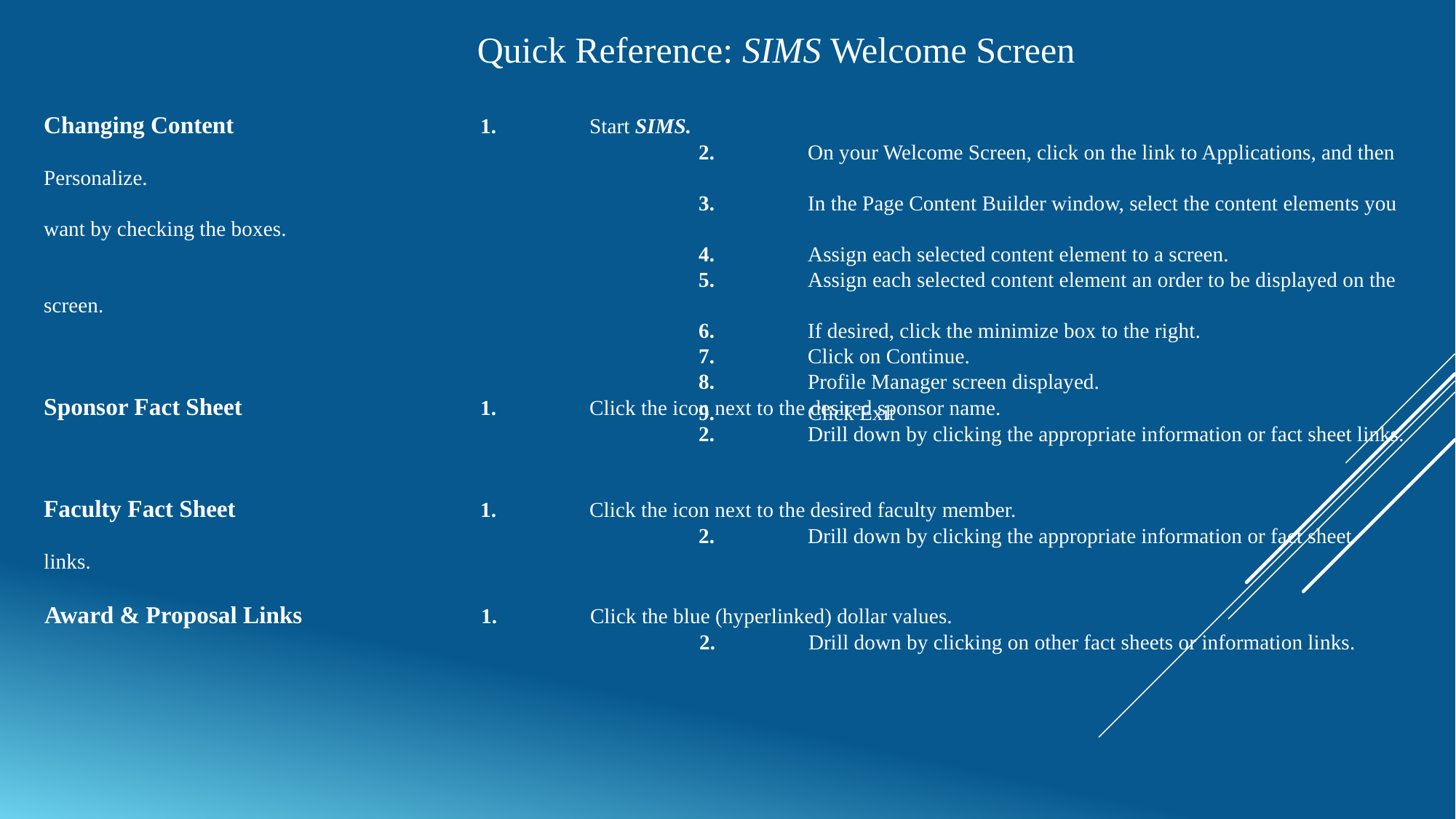

Quick Reference: SIMS Welcome Screen
Changing Content 			1. 	Start SIMS.
						2. 	On your Welcome Screen, click on the link to Applications, and then Personalize.
						3. 	In the Page Content Builder window, select the content elements you want by checking the boxes.
						4. 	Assign each selected content element to a screen.
						5. 	Assign each selected content element an order to be displayed on the screen.
						6. 	If desired, click the minimize box to the right.
						7. 	Click on Continue.
						8. 	Profile Manager screen displayed.
						9. 	Click Exit
Sponsor Fact Sheet 			1. 	Click the icon next to the desired sponsor name.
						2. 	Drill down by clicking the appropriate information or fact sheet links.
Faculty Fact Sheet 			1. 	Click the icon next to the desired faculty member.
						2. 	Drill down by clicking the appropriate information or fact sheet links.
Award & Proposal Links 		1. 	Click the blue (hyperlinked) dollar values.
						2. 	Drill down by clicking on other fact sheets or information links.